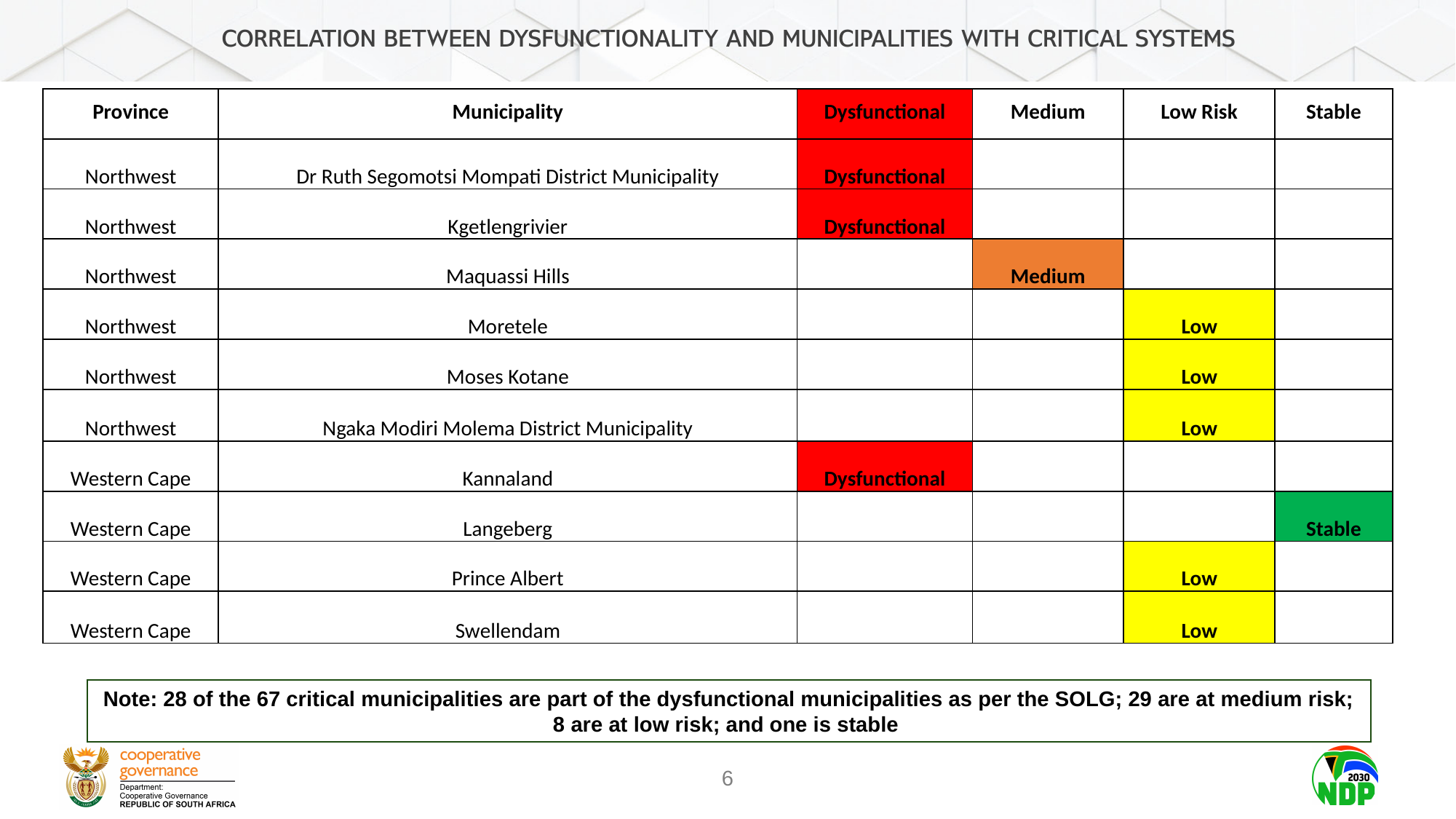

# Correlation between dysfunctionality and MUNICIPALITIES WITH CRITICAL SYSTEMS
| Province | Municipality | Dysfunctional | Medium | Low Risk | Stable |
| --- | --- | --- | --- | --- | --- |
| Northwest | Dr Ruth Segomotsi Mompati District Municipality | Dysfunctional |  |  |  |
| Northwest | Kgetlengrivier | Dysfunctional |  |  |  |
| Northwest | Maquassi Hills |  | Medium |  |  |
| Northwest | Moretele |  |  | Low |  |
| Northwest | Moses Kotane |  |  | Low |  |
| Northwest | Ngaka Modiri Molema District Municipality |  |  | Low |  |
| Western Cape | Kannaland | Dysfunctional |  |  |  |
| Western Cape | Langeberg |  |  |  | Stable |
| Western Cape | Prince Albert |  |  | Low |  |
| Western Cape | Swellendam |  |  | Low |  |
Note: 28 of the 67 critical municipalities are part of the dysfunctional municipalities as per the SOLG; 29 are at medium risk; 8 are at low risk; and one is stable